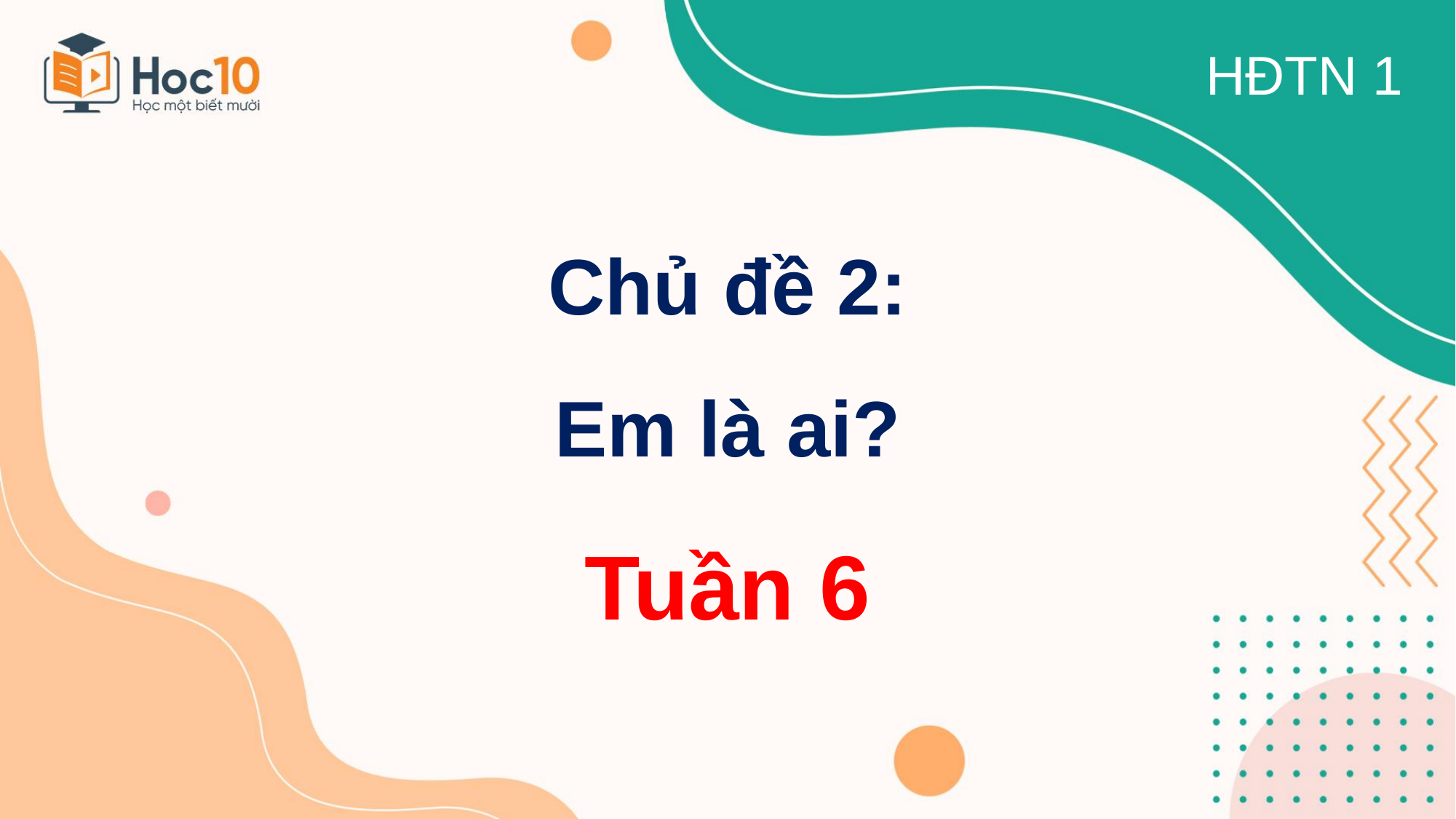

HĐTN 1
Chủ đề 2:
Em là ai?
Tuần 6